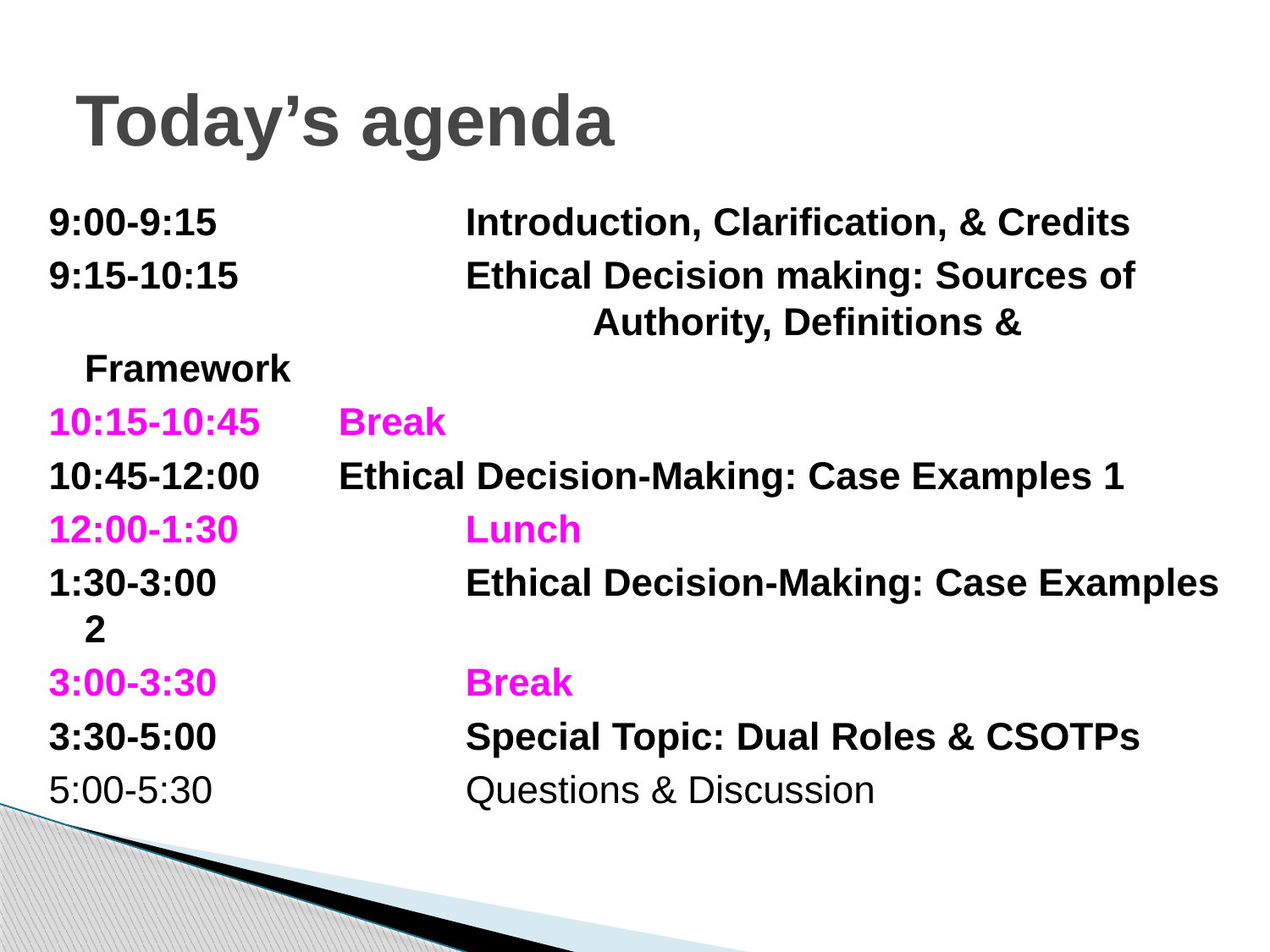

# Today’s agenda
9:00-9:15 		Introduction, Clarification, & Credits
9:15-10:15		Ethical Decision making: Sources of 				Authority, Definitions & Framework
10:15-10:45 	Break
10:45-12:00	Ethical Decision-Making: Case Examples 1
12:00-1:30 		Lunch
1:30-3:00		Ethical Decision-Making: Case Examples 2
3:00-3:30 		Break
3:30-5:00		Special Topic: Dual Roles & CSOTPs
5:00-5:30		Questions & Discussion